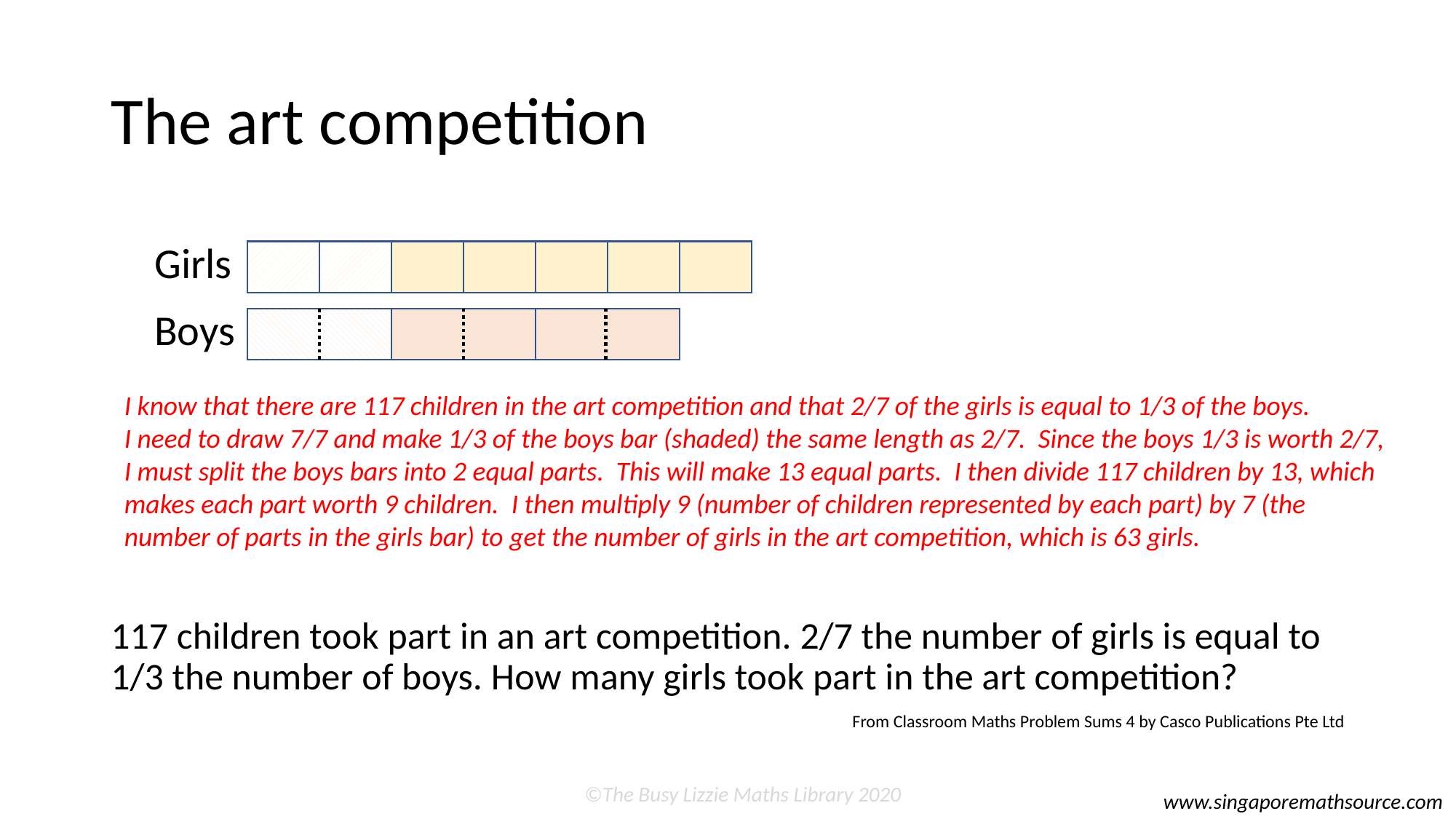

# The art competition

117 children took part in an art competition. 2/7 the number of girls is equal to 1/3 the number of boys. How many girls took part in the art competition?
From Classroom Maths Problem Sums 4 by Casco Publications Pte Ltd

Girls
Boys

I know that there are 117 children in the art competition and that 2/7 of the girls is equal to 1/3 of the boys.
I need to draw 7/7 and make 1/3 of the boys bar (shaded) the same length as 2/7.  Since the boys 1/3 is worth 2/7, I must split the boys bars into 2 equal parts.  This will make 13 equal parts.  I then divide 117 children by 13, which makes each part worth 9 children.  I then multiply 9 (number of children represented by each part) by 7 (the number of parts in the girls bar) to get the number of girls in the art competition, which is 63 girls.
©The Busy Lizzie Maths Library 2020
www.singaporemathsource.com